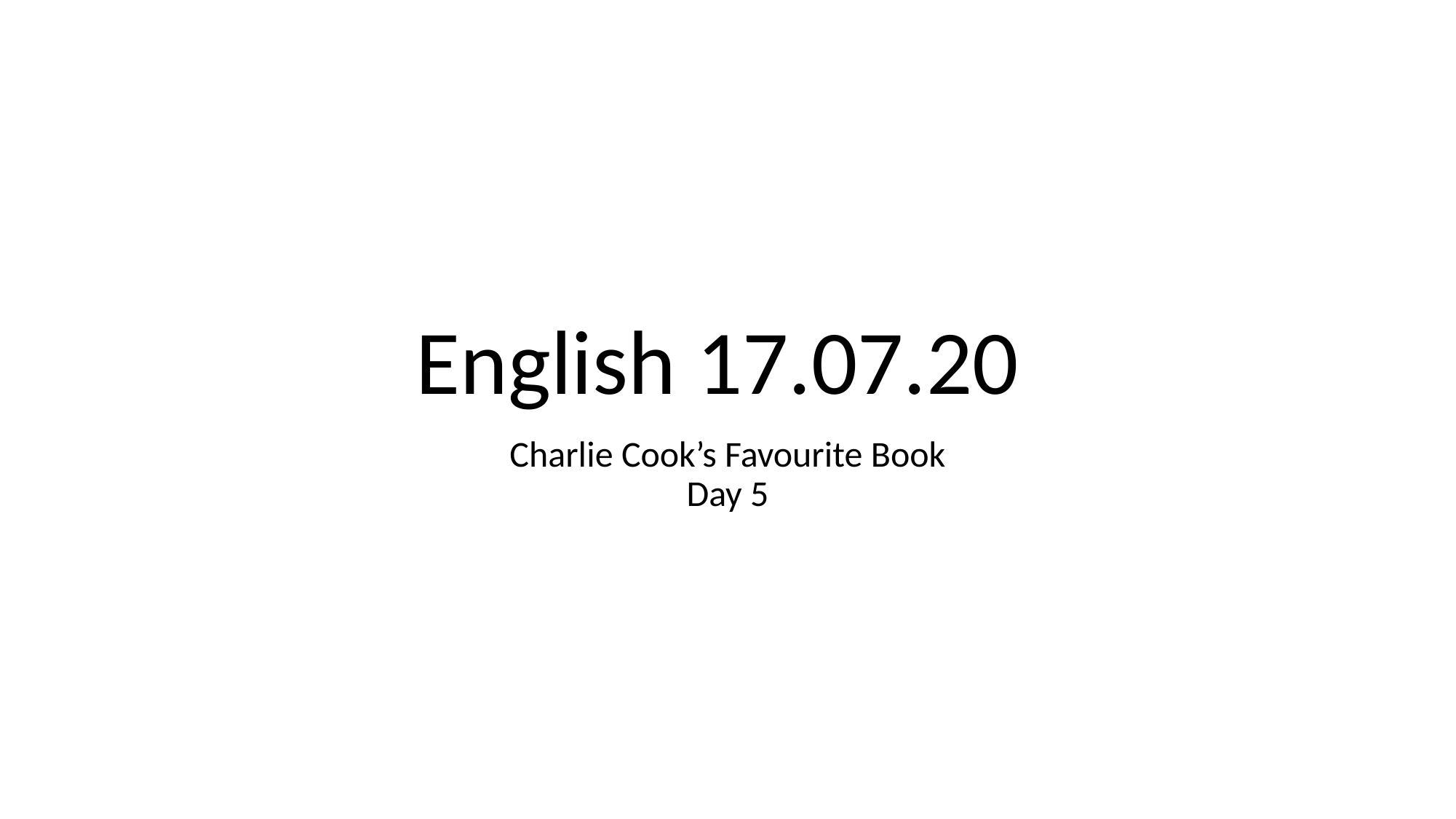

# English 17.07.20
Charlie Cook’s Favourite Book
Day 5